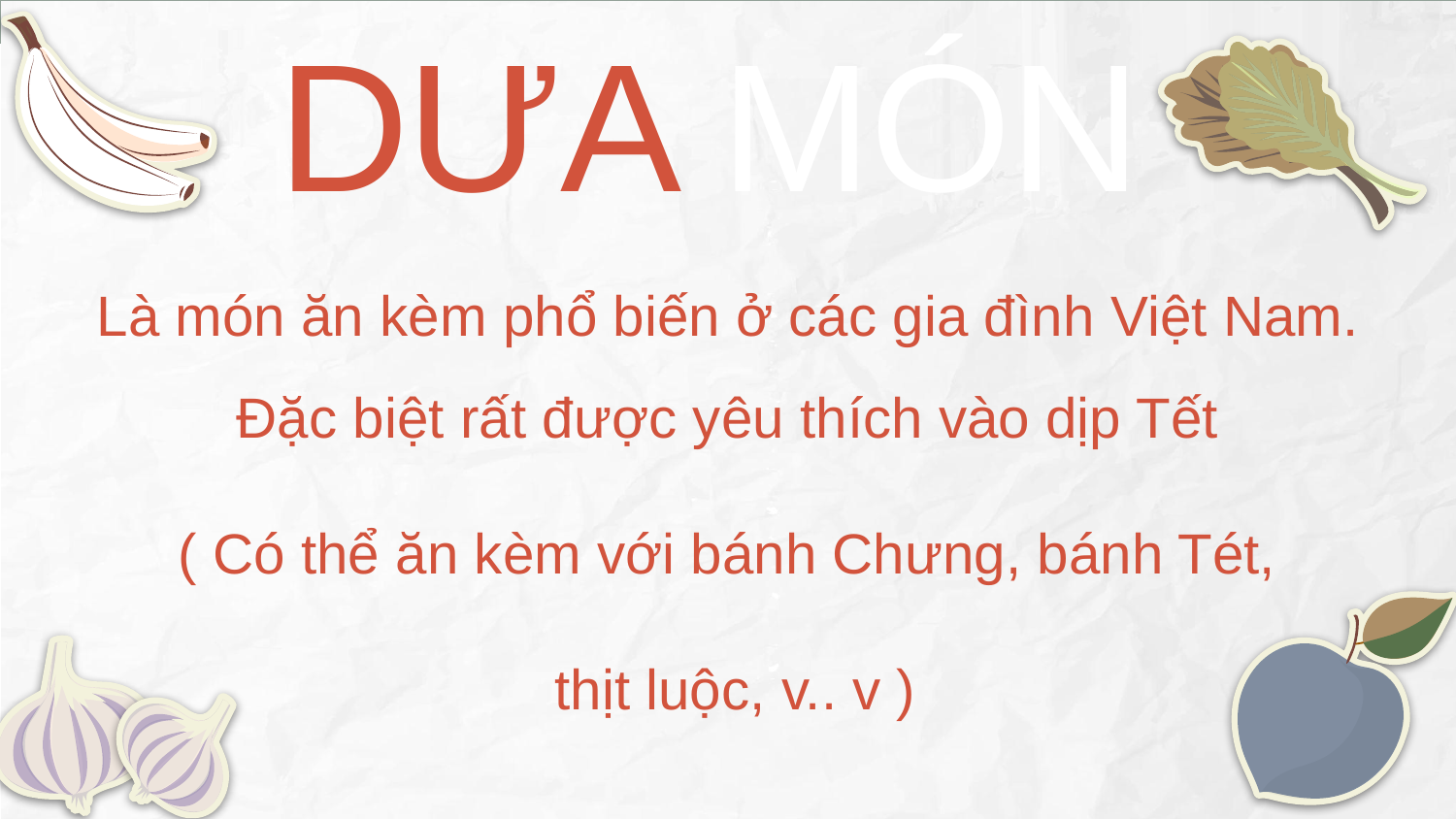

# DƯA MÓN
Là món ăn kèm phổ biến ở các gia đình Việt Nam.
Đặc biệt rất được yêu thích vào dịp Tết
( Có thể ăn kèm với bánh Chưng, bánh Tét,
 thịt luộc, v.. v )